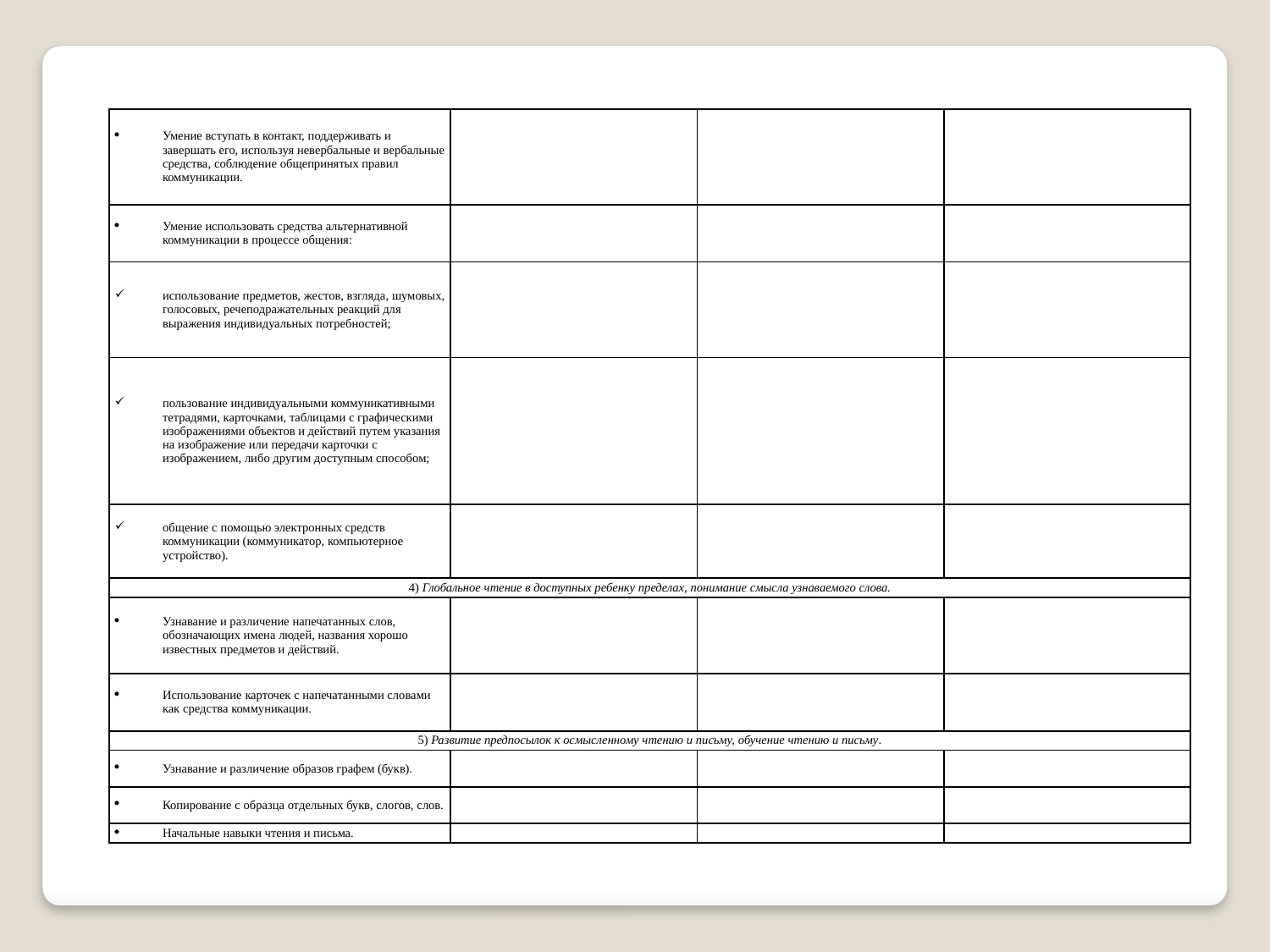

| Умение вступать в контакт, поддерживать и завершать его, используя невербальные и вербальные средства, соблюдение общепринятых правил коммуникации. |  |  |  |
| --- | --- | --- | --- |
| Умение использовать средства альтернативной коммуникации в процессе общения: |  |  |  |
| использование предметов, жестов, взгляда, шумовых, голосовых, речеподражательных реакций для выражения индивидуальных потребностей; |  |  |  |
| пользование индивидуальными коммуникативными тетрадями, карточками, таблицами с графическими изображениями объектов и действий путем указания на изображение или передачи карточки с изображением, либо другим доступным способом; |  |  |  |
| общение с помощью электронных средств коммуникации (коммуникатор, компьютерное устройство). |  |  |  |
| 4) Глобальное чтение в доступных ребенку пределах, понимание смысла узнаваемого слова. |  |  |  |
| Узнавание и различение напечатанных слов, обознача­ющих имена людей, названия хорошо известных предметов и действий. |  |  |  |
| Использование карточек с напечатанными словами как средства коммуникации. |  |  |  |
| 5) Развитие предпосылок к осмысленному чтению и письму, обучение чтению и письму. |  |  |  |
| Узнавание и различение образов графем (букв). |  |  |  |
| Копирование с образца отдельных букв, слогов, слов. |  |  |  |
| Начальные навыки чтения и письма. |  |  |  |